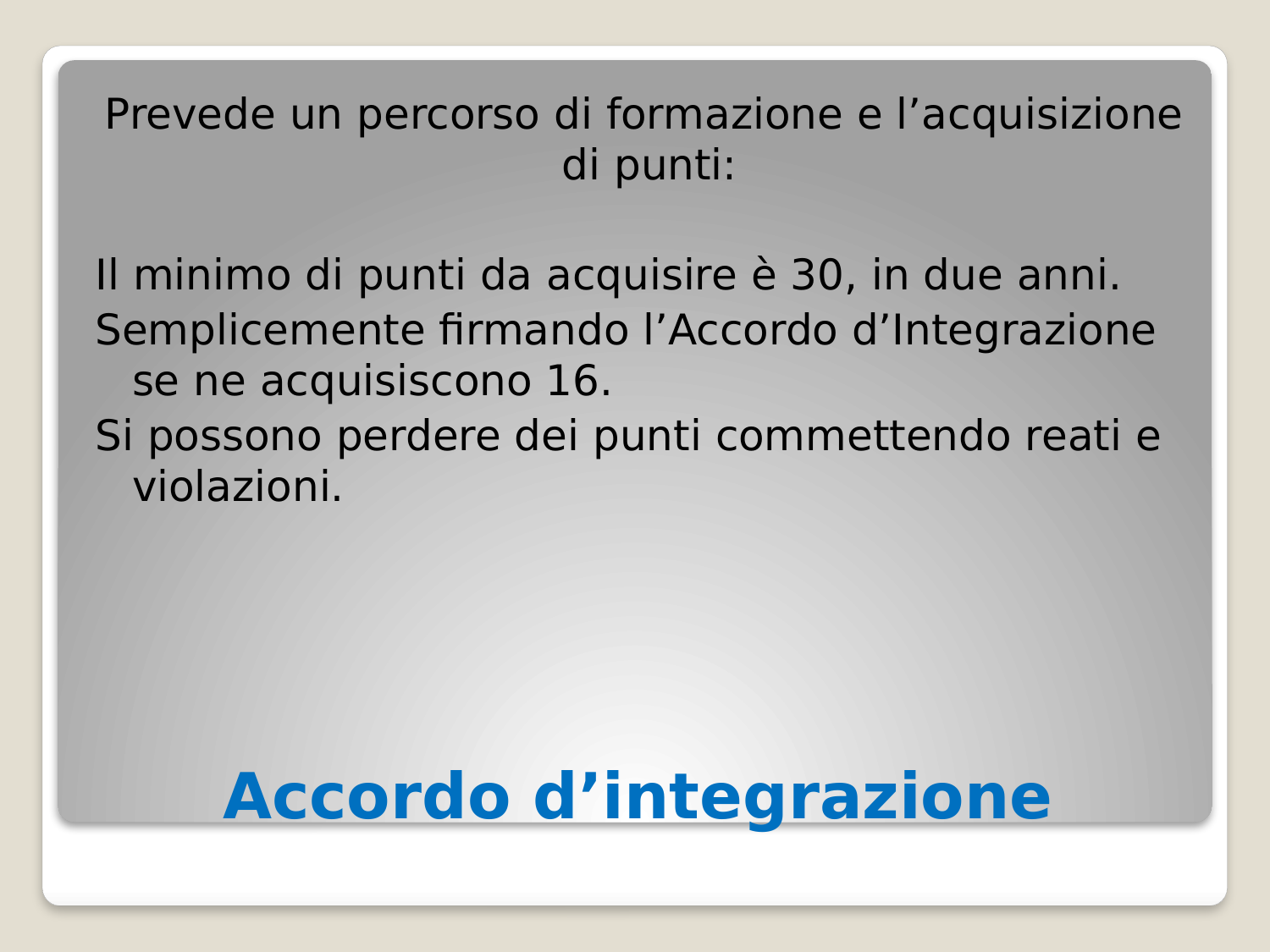

Prevede un percorso di formazione e l’acquisizione di punti:

Il minimo di punti da acquisire è 30, in due anni.
Semplicemente firmando l’Accordo d’Integrazione se ne acquisiscono 16.
Si possono perdere dei punti commettendo reati e violazioni.
# Accordo d’integrazione